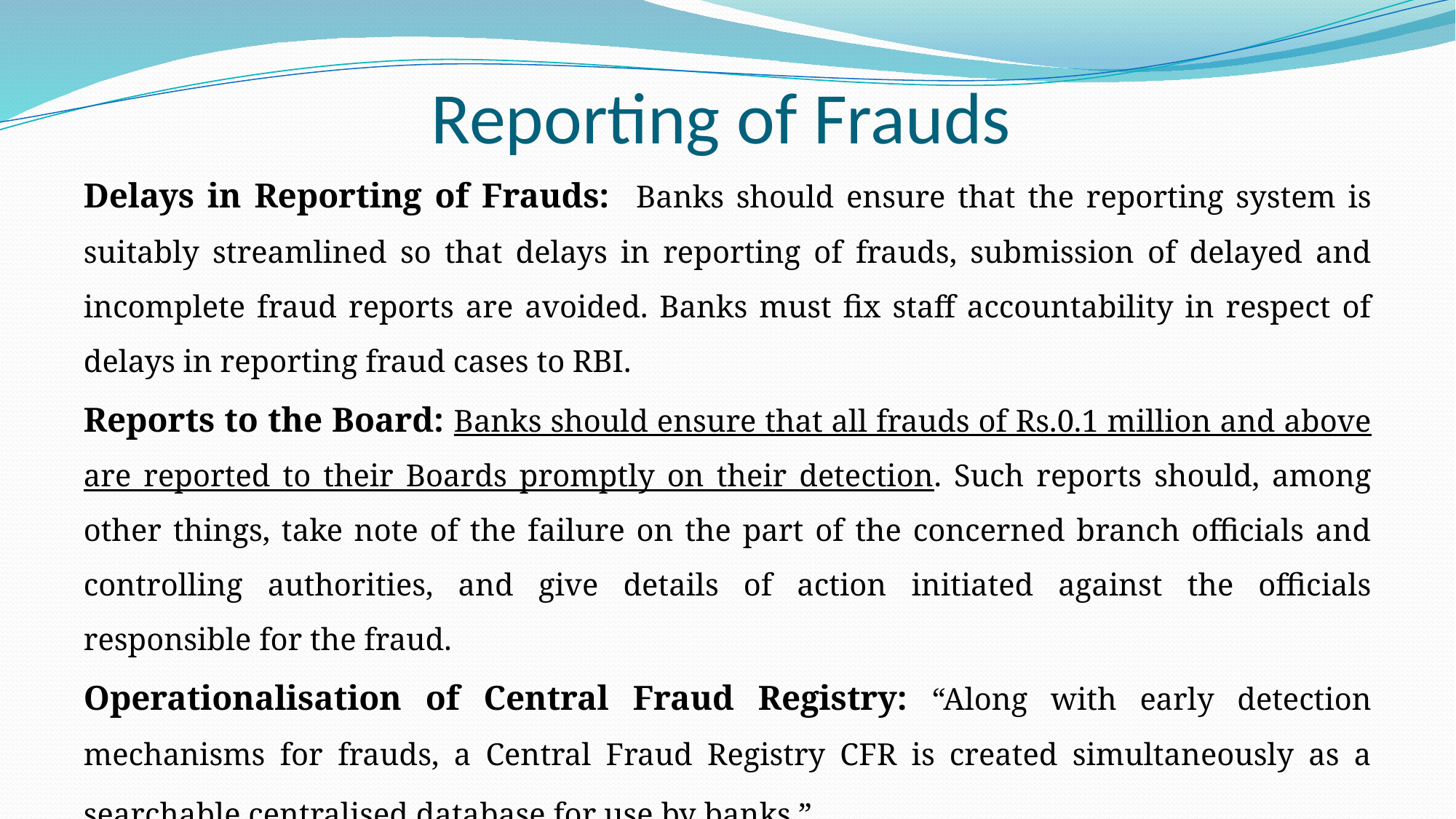

# Reporting of Frauds
Delays in Reporting of Frauds:  Banks should ensure that the reporting system is suitably streamlined so that delays in reporting of frauds, submission of delayed and incomplete fraud reports are avoided. Banks must fix staff accountability in respect of delays in reporting fraud cases to RBI.
Reports to the Board: Banks should ensure that all frauds of Rs.0.1 million and above are reported to their Boards promptly on their detection. Such reports should, among other things, take note of the failure on the part of the concerned branch officials and controlling authorities, and give details of action initiated against the officials responsible for the fraud.
Operationalisation of Central Fraud Registry: “Along with early detection mechanisms for frauds, a Central Fraud Registry CFR is created simultaneously as a searchable centralised database for use by banks.”